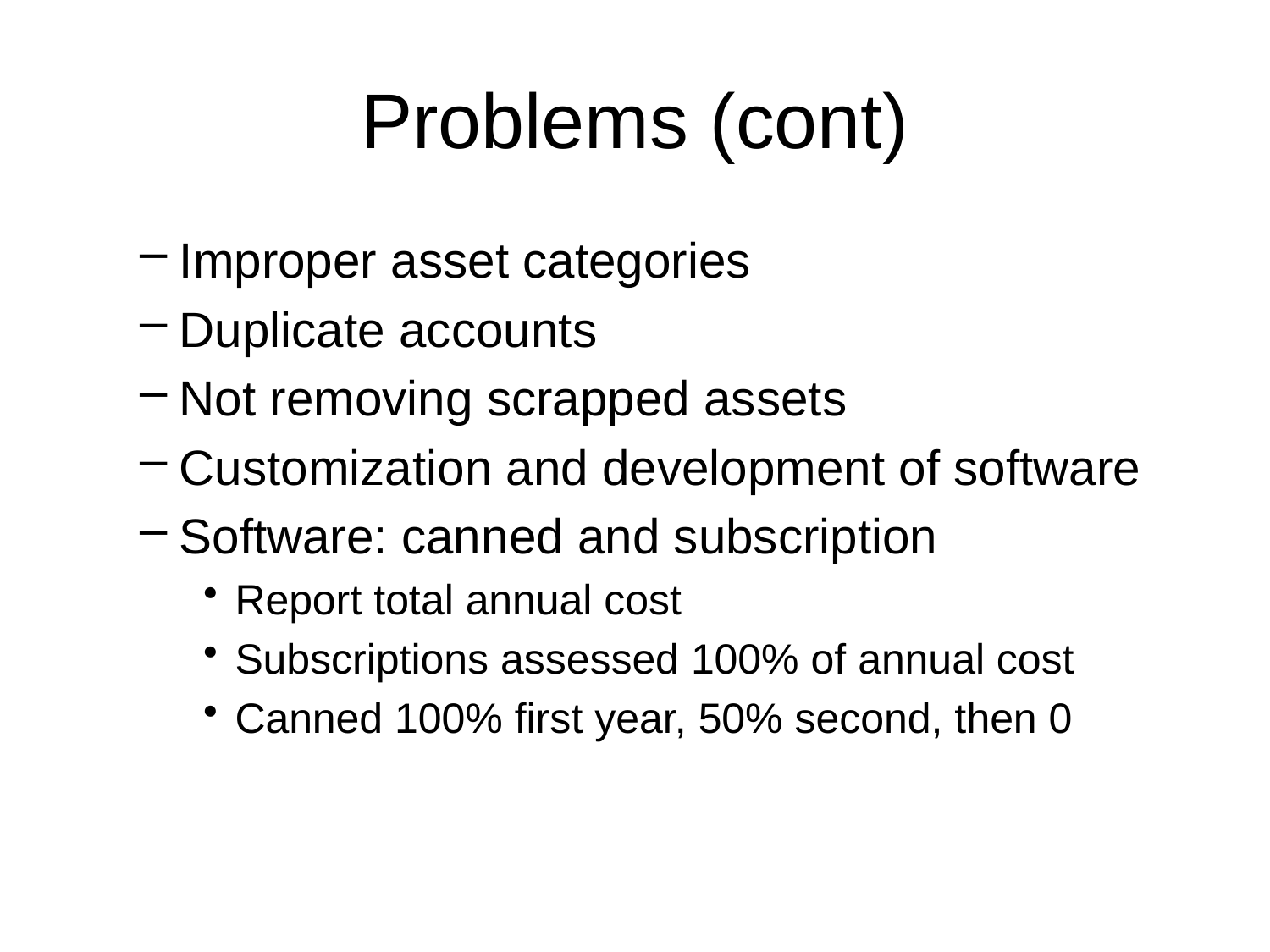

# Problems (cont)
Improper asset categories
Duplicate accounts
Not removing scrapped assets
Customization and development of software
Software: canned and subscription
Report total annual cost
Subscriptions assessed 100% of annual cost
Canned 100% first year, 50% second, then 0